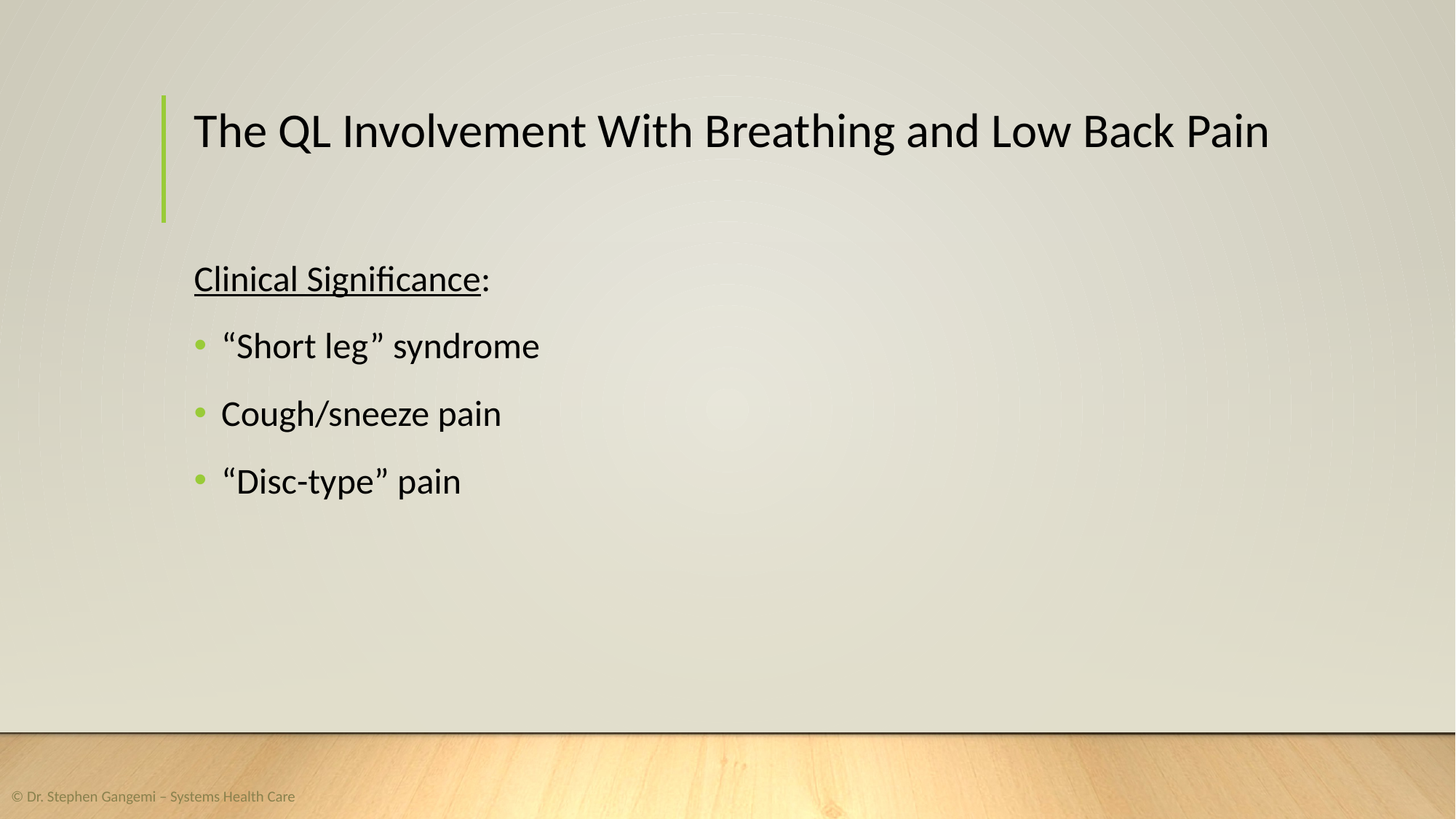

# The QL Involvement With Breathing and Low Back Pain

Clinical Significance:
“Short leg” syndrome
Cough/sneeze pain
“Disc-type” pain
© Dr. Stephen Gangemi – Systems Health Care